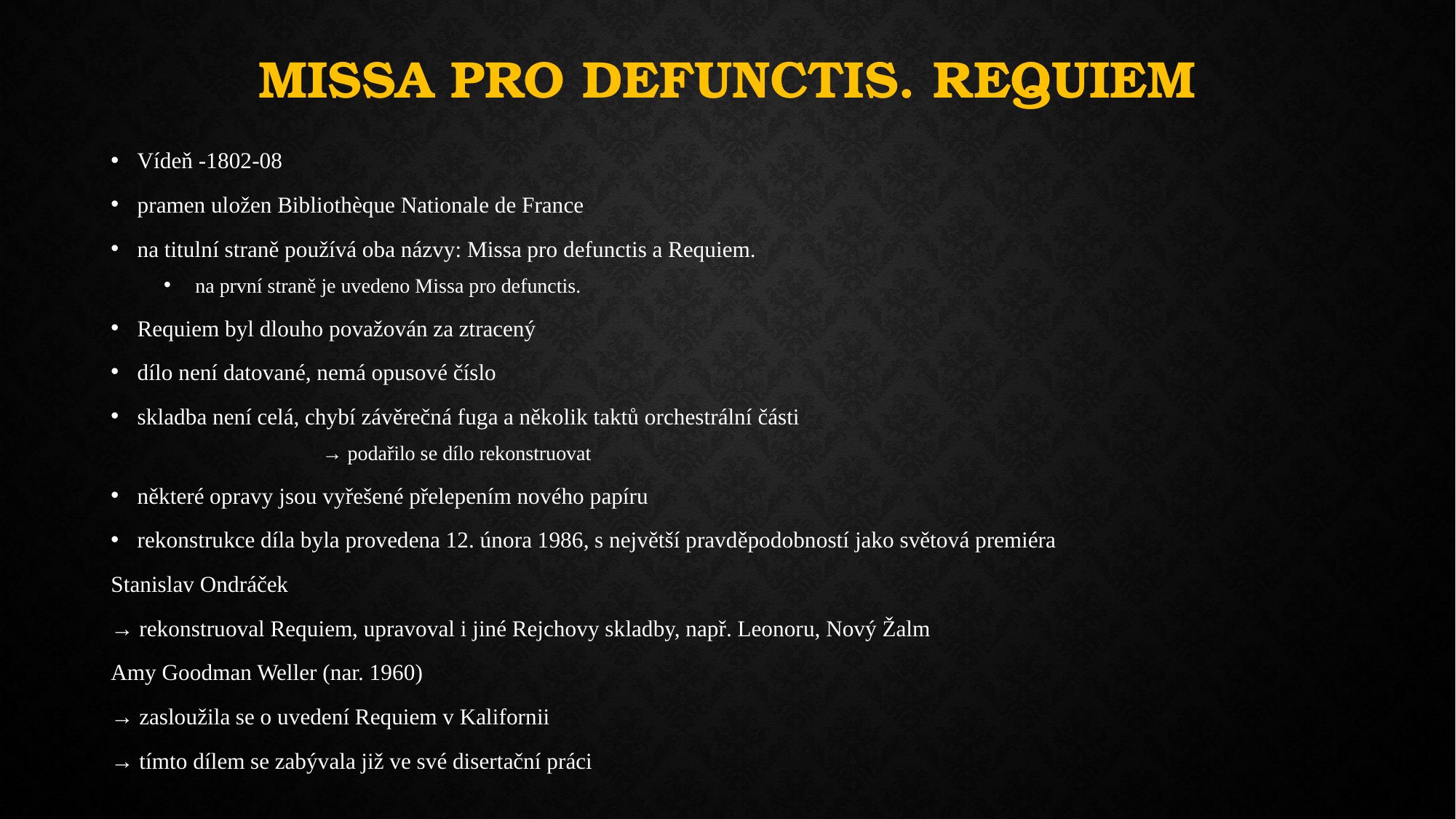

# Missa pro defunctis. Requiem
Vídeň -1802-08
pramen uložen Bibliothèque Nationale de France
na titulní straně používá oba názvy: Missa pro defunctis a Requiem.
 na první straně je uvedeno Missa pro defunctis.
Requiem byl dlouho považován za ztracený
dílo není datované, nemá opusové číslo
skladba není celá, chybí závěrečná fuga a několik taktů orchestrální části
→ podařilo se dílo rekonstruovat
některé opravy jsou vyřešené přelepením nového papíru
rekonstrukce díla byla provedena 12. února 1986, s největší pravděpodobností jako světová premiéra
Stanislav Ondráček
→ rekonstruoval Requiem, upravoval i jiné Rejchovy skladby, např. Leonoru, Nový Žalm
Amy Goodman Weller (nar. 1960)
→ zasloužila se o uvedení Requiem v Kalifornii
→ tímto dílem se zabývala již ve své disertační práci